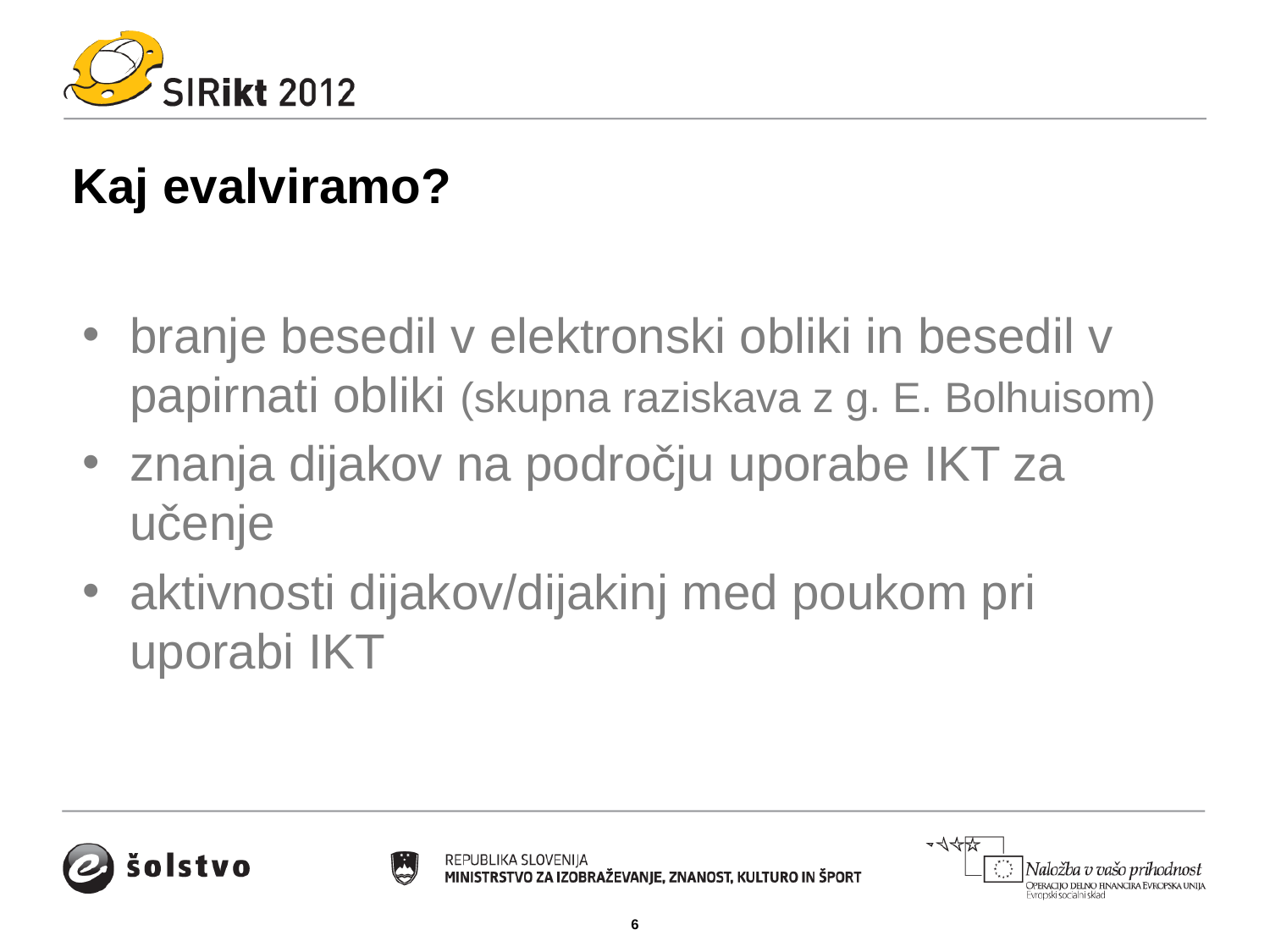

# Kaj evalviramo?
branje besedil v elektronski obliki in besedil v papirnati obliki (skupna raziskava z g. E. Bolhuisom)
znanja dijakov na področju uporabe IKT za učenje
aktivnosti dijakov/dijakinj med poukom pri uporabi IKT

6